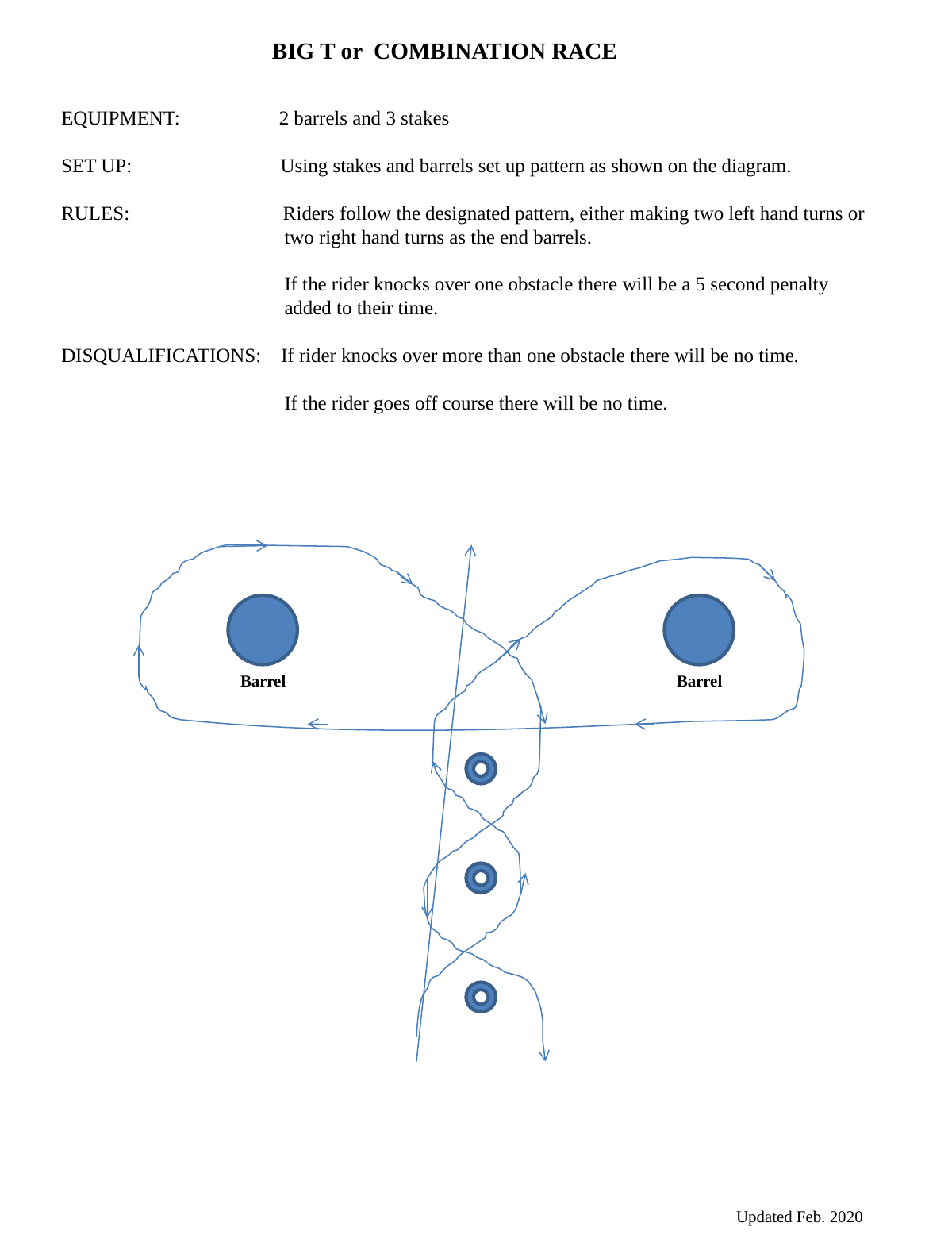

BIG T or  COMBINATION RACE
EQUIPMENT:                    2 barrels and 3 stakes

SET UP:                              Using stakes and barrels set up pattern as shown on the diagram.

RULES:                               Riders follow the designated pattern, either making two left hand turns or
                                             two right hand turns as the end barrels.

                                             If the rider knocks over one obstacle there will be a 5 second penalty
                                             added to their time.

DISQUALIFICATIONS:    If rider knocks over more than one obstacle there will be no time.

                                             If the rider goes off course there will be no time.

Barrel
Barrel

Updated Feb. 2020